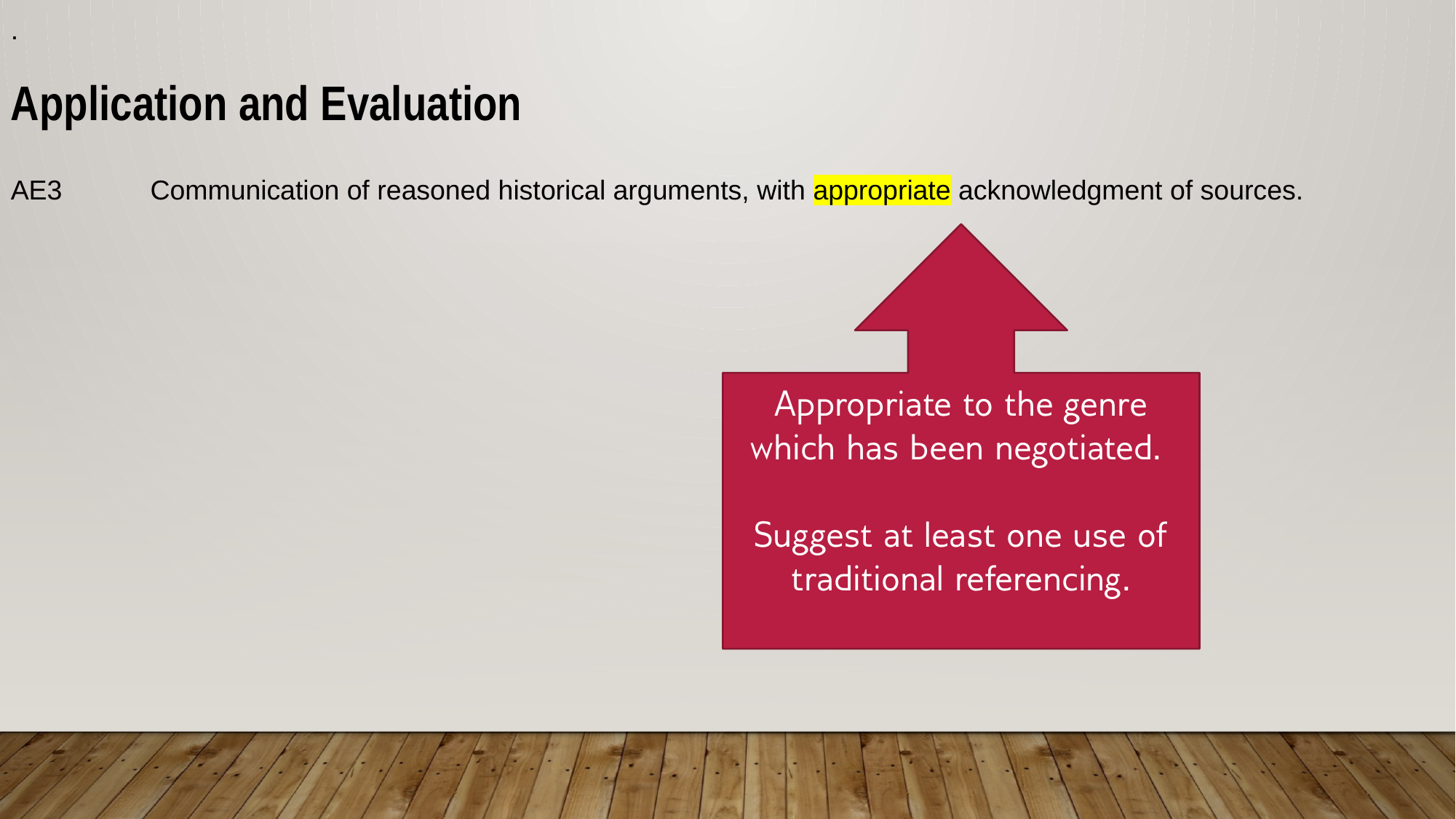

.
Application and Evaluation

AE3	    Communication of reasoned historical arguments, with appropriate acknowledgment of sources.
Appropriate to the genre which has been negotiated.

Suggest at least one use of traditional referencing.